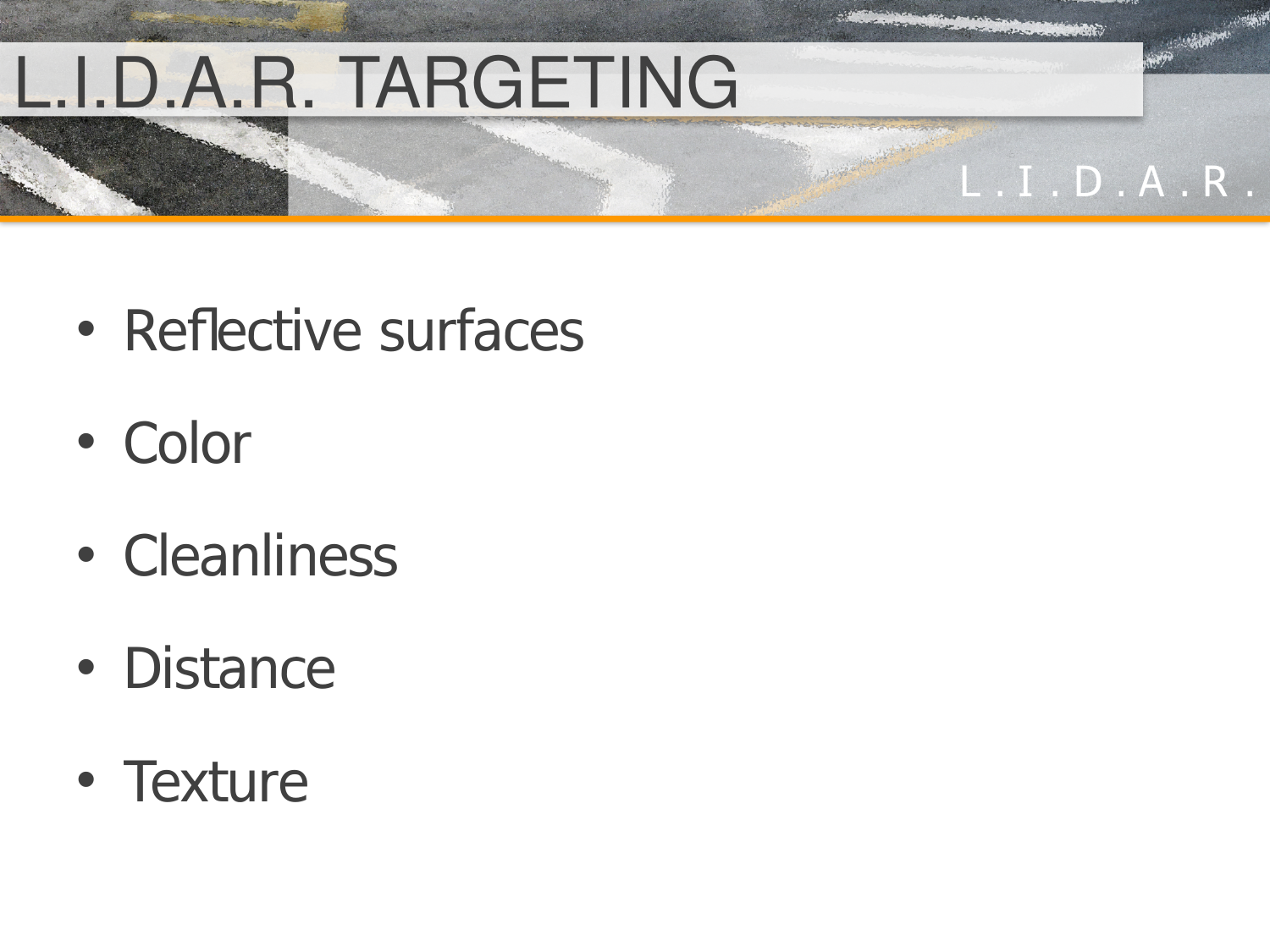

# L.I.D.A.R. TARGETING
Reflective surfaces
Color
Cleanliness
Distance
Texture